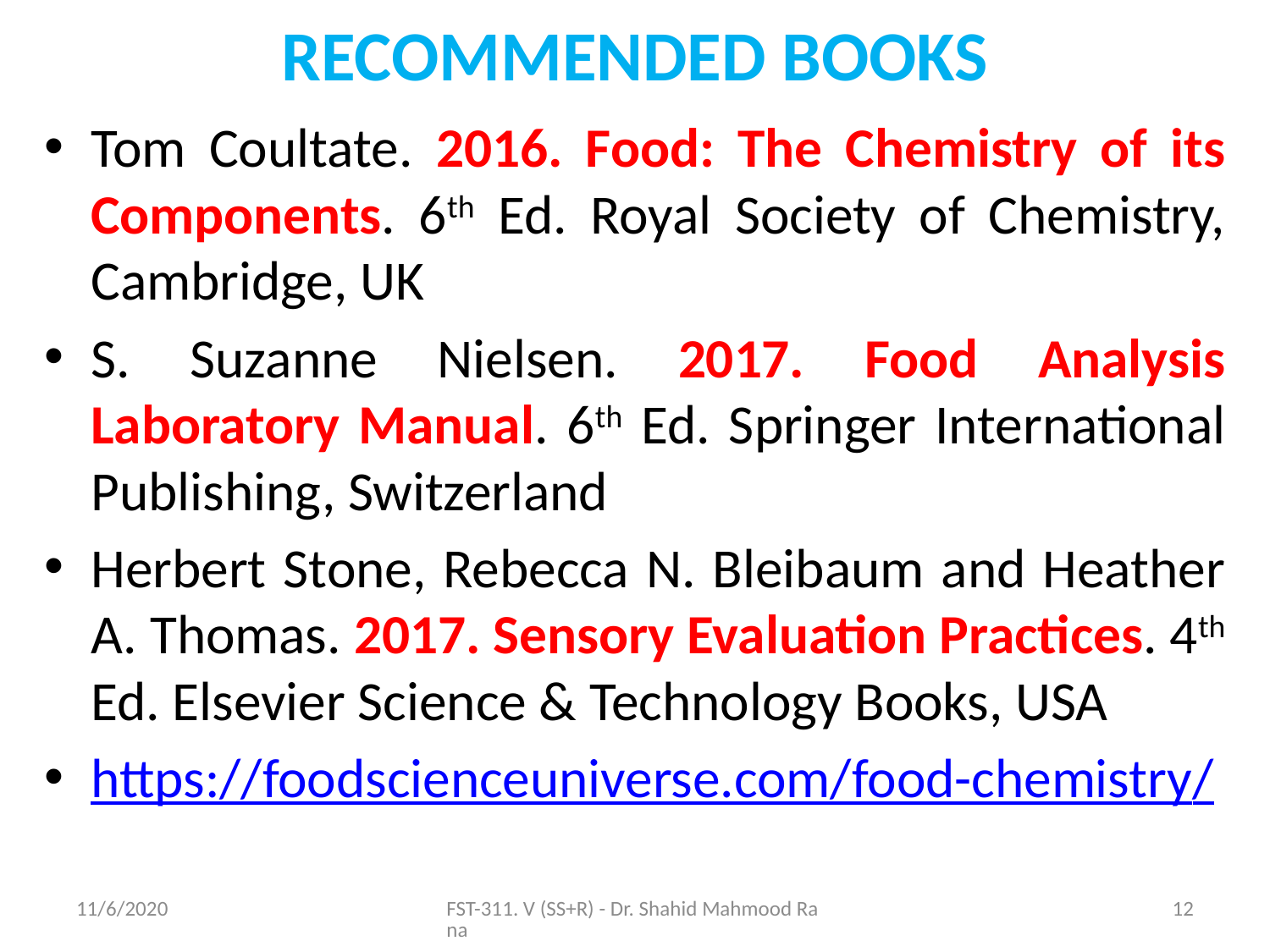

# RECOMMENDED BOOKS
Tom Coultate. 2016. Food: The Chemistry of its Components. 6th Ed. Royal Society of Chemistry, Cambridge, UK
S. Suzanne Nielsen. 2017. Food Analysis Laboratory Manual. 6th Ed. Springer International Publishing, Switzerland
Herbert Stone, Rebecca N. Bleibaum and Heather A. Thomas. 2017. Sensory Evaluation Practices. 4th Ed. Elsevier Science & Technology Books, USA
https://foodscienceuniverse.com/food-chemistry/

11/6/2020
FST-311. V (SS+R) - Dr. Shahid Mahmood Rana
12